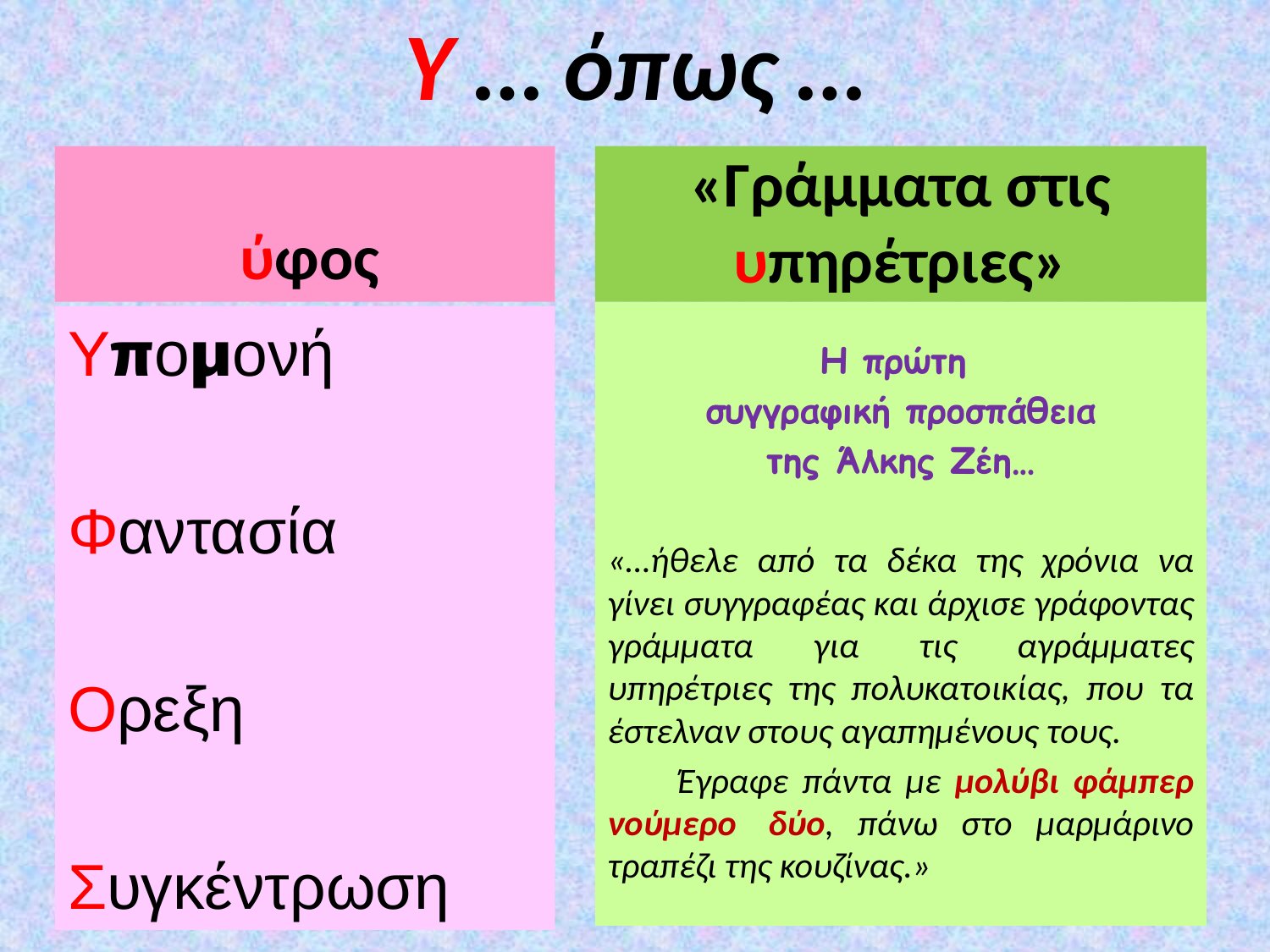

# Υ … όπως …
 ύφος
«Γράμματα στις υπηρέτριες»

Η πρώτη
συγγραφική προσπάθεια
της Άλκης Ζέη…

«…ήθελε από τα δέκα της χρόνια να γίνει συγγραφέας και άρχισε γράφοντας γράμματα για τις αγράμματες υπηρέτριες της πολυκατοικίας, που τα έστελναν στους αγαπημένους τους.
     Έγραφε πάντα με μολύβι φάμπερ νούμερο  δύο, πάνω στο μαρμάρινο τραπέζι της κουζίνας.»
Υπομονή

Φαντασία

Ορεξη

Συγκέντρωση